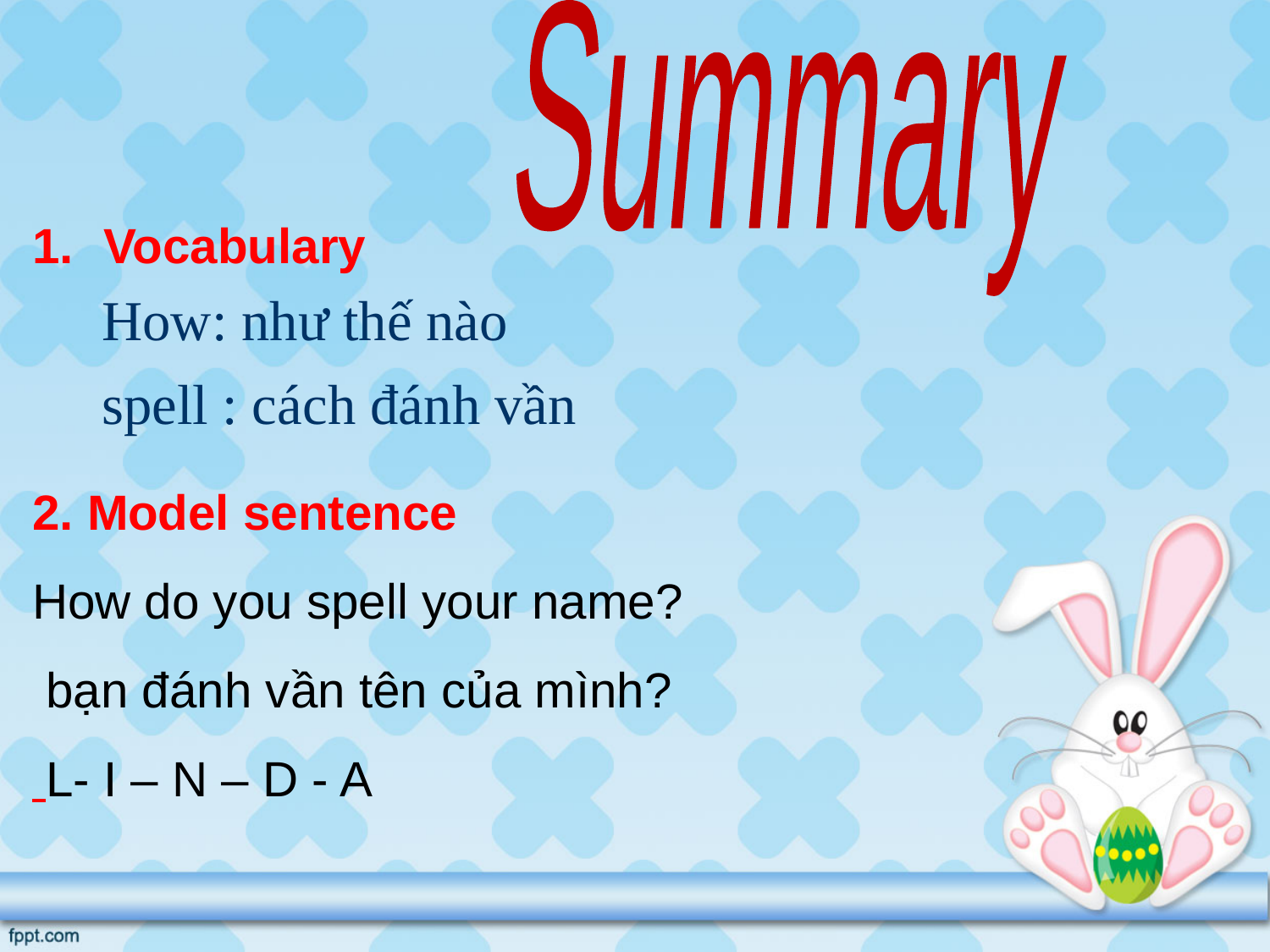

Summary
Vocabulary

2. Model sentence
How do you spell your name?
 bạn đánh vần tên của mình?
 L- I – N – D - A

How: như thế nào
spell : cách đánh vần